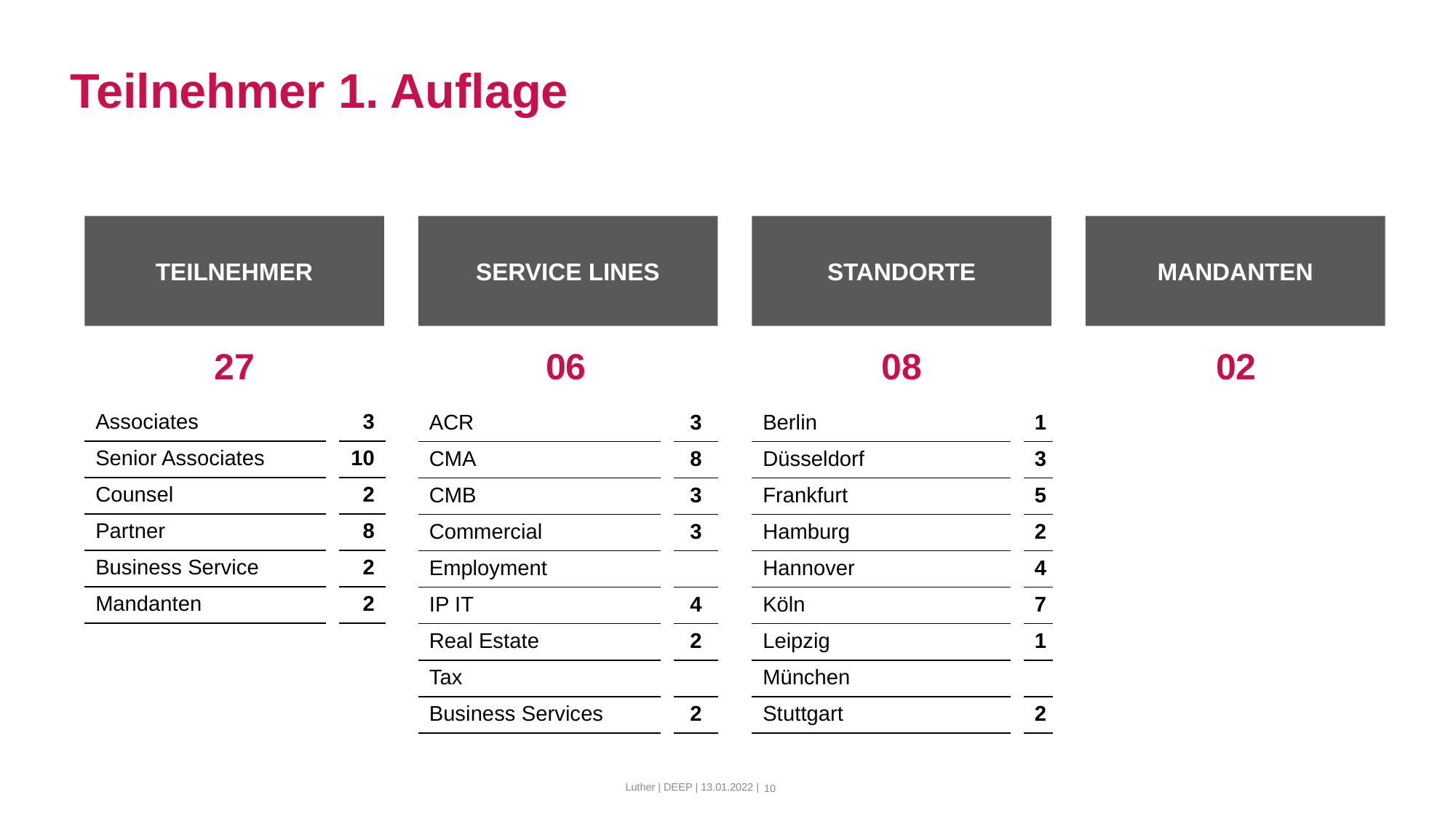

# Teilnehmer 1. Auflage
Teilnehmer
Service Lines
Standorte
Mandanten
27
06
08
02
| Associates |  | 3 |
| --- | --- | --- |
| Senior Associates |  | 10 |
| Counsel |  | 2 |
| Partner |  | 8 |
| Business Service |  | 2 |
| Mandanten |  | 2 |
| ACR |  | 3 |
| --- | --- | --- |
| CMA |  | 8 |
| CMB |  | 3 |
| Commercial |  | 3 |
| Employment |  |  |
| IP IT |  | 4 |
| Real Estate |  | 2 |
| Tax |  |  |
| Business Services |  | 2 |
| Berlin |  | 1 |
| --- | --- | --- |
| Düsseldorf |  | 3 |
| Frankfurt |  | 5 |
| Hamburg |  | 2 |
| Hannover |  | 4 |
| Köln |  | 7 |
| Leipzig |  | 1 |
| München |  |  |
| Stuttgart |  | 2 |
Luther | DEEP | 13.01.2022 |
10